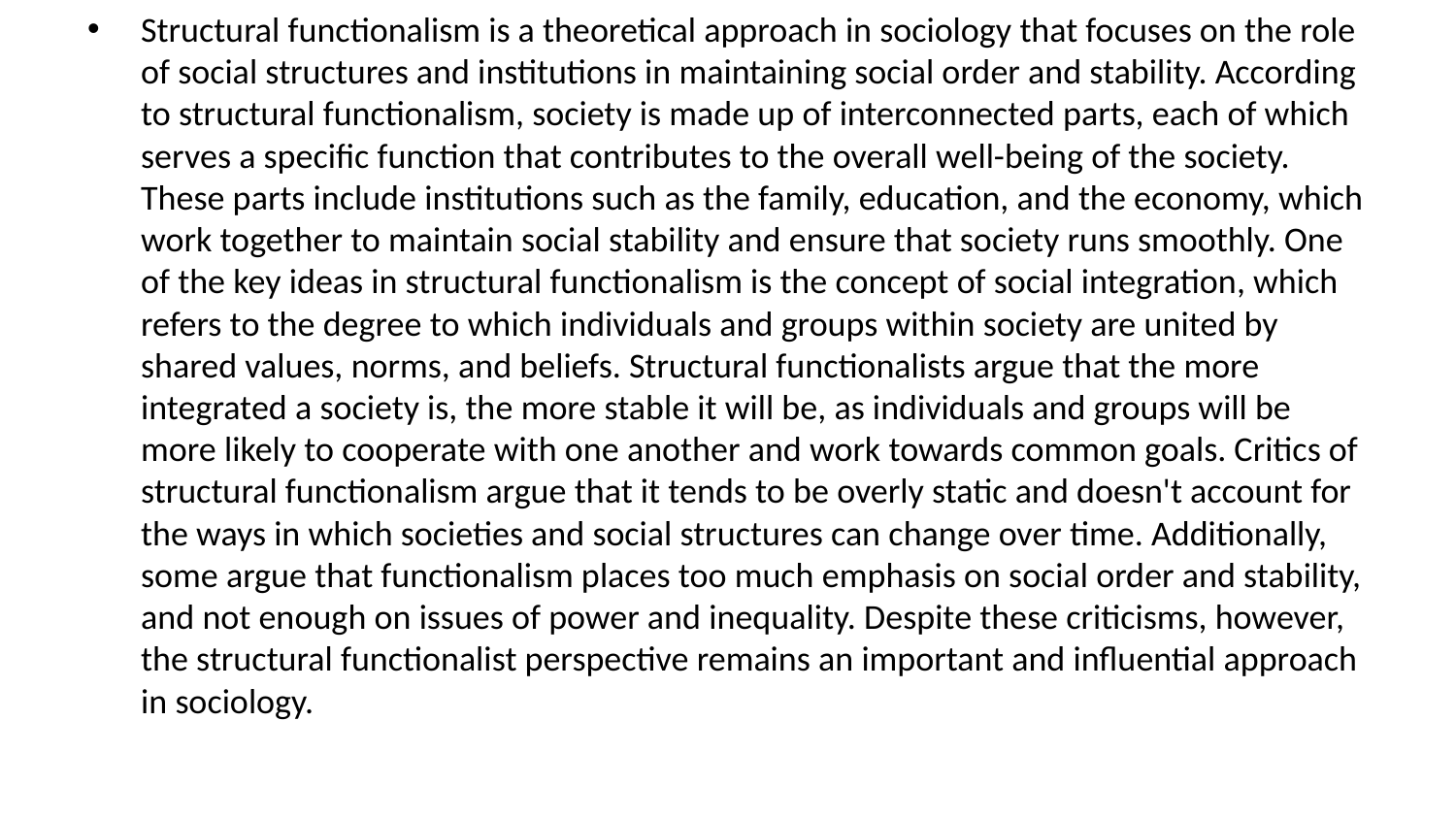

Structural functionalism is a theoretical approach in sociology that focuses on the role of social structures and institutions in maintaining social order and stability. According to structural functionalism, society is made up of interconnected parts, each of which serves a specific function that contributes to the overall well-being of the society. These parts include institutions such as the family, education, and the economy, which work together to maintain social stability and ensure that society runs smoothly. One of the key ideas in structural functionalism is the concept of social integration, which refers to the degree to which individuals and groups within society are united by shared values, norms, and beliefs. Structural functionalists argue that the more integrated a society is, the more stable it will be, as individuals and groups will be more likely to cooperate with one another and work towards common goals. Critics of structural functionalism argue that it tends to be overly static and doesn't account for the ways in which societies and social structures can change over time. Additionally, some argue that functionalism places too much emphasis on social order and stability, and not enough on issues of power and inequality. Despite these criticisms, however, the structural functionalist perspective remains an important and influential approach in sociology.
#